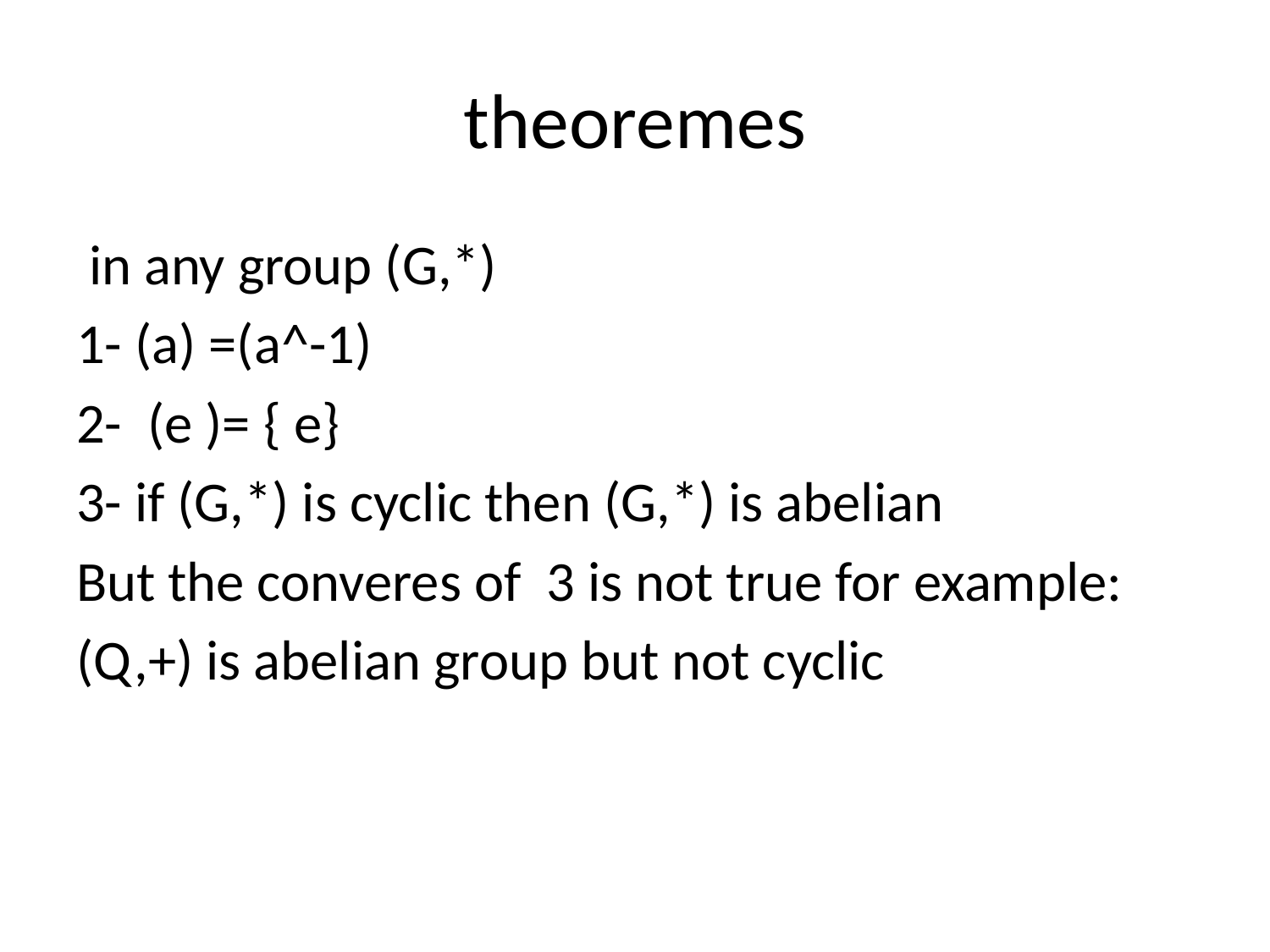

# theoremes
 in any group (G,*)
1- (a) =(a^-1)
2-  (e )= { e}
3- if (G,*) is cyclic then (G,*) is abelian
But the converes of  3 is not true for example:
(Q,+) is abelian group but not cyclic